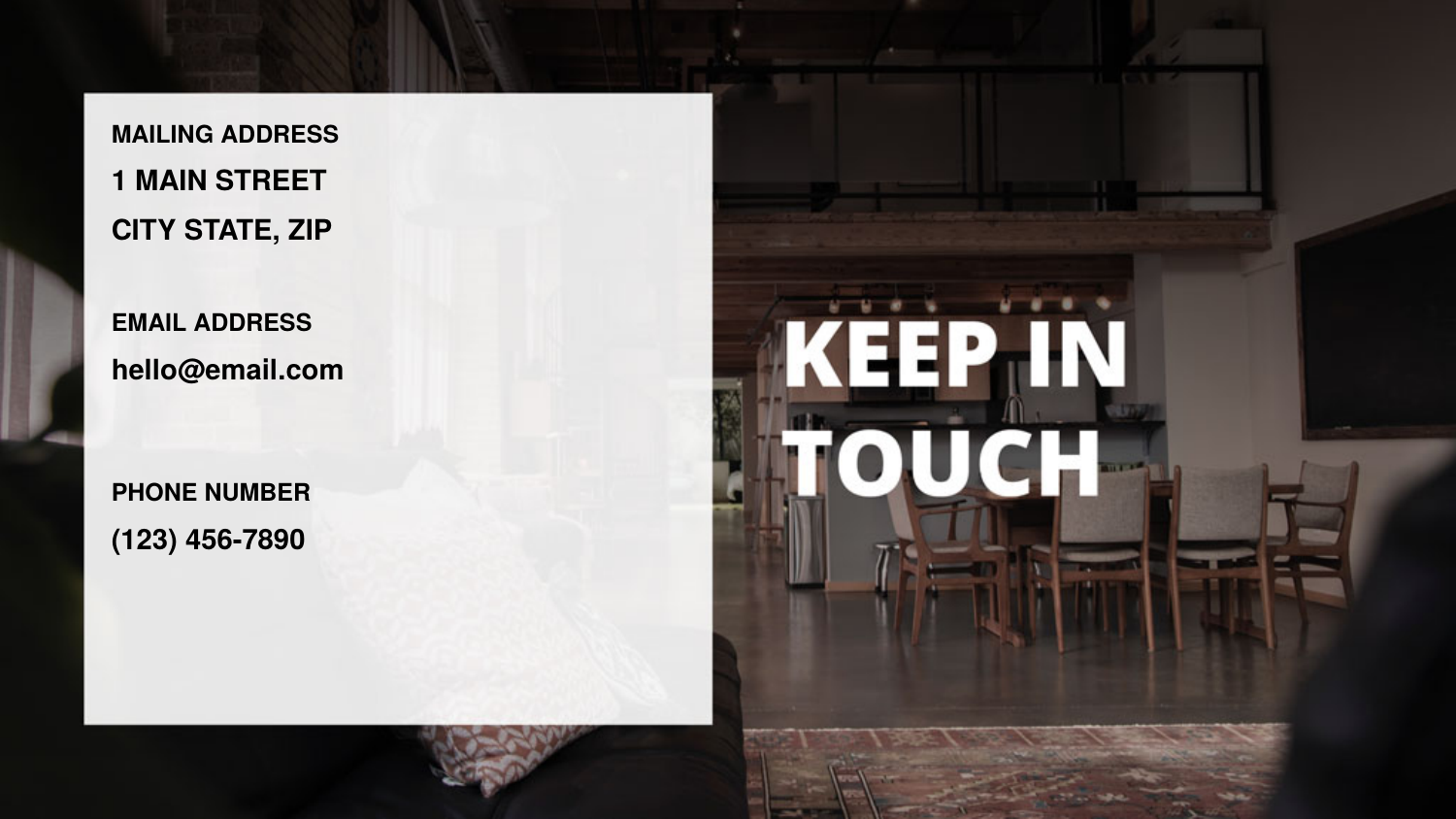

MAILING ADDRESS

1 MAIN STREET
CITY STATE, ZIP
EMAIL ADDRESS

hello@email.com
PHONE NUMBER

(123) 456-7890